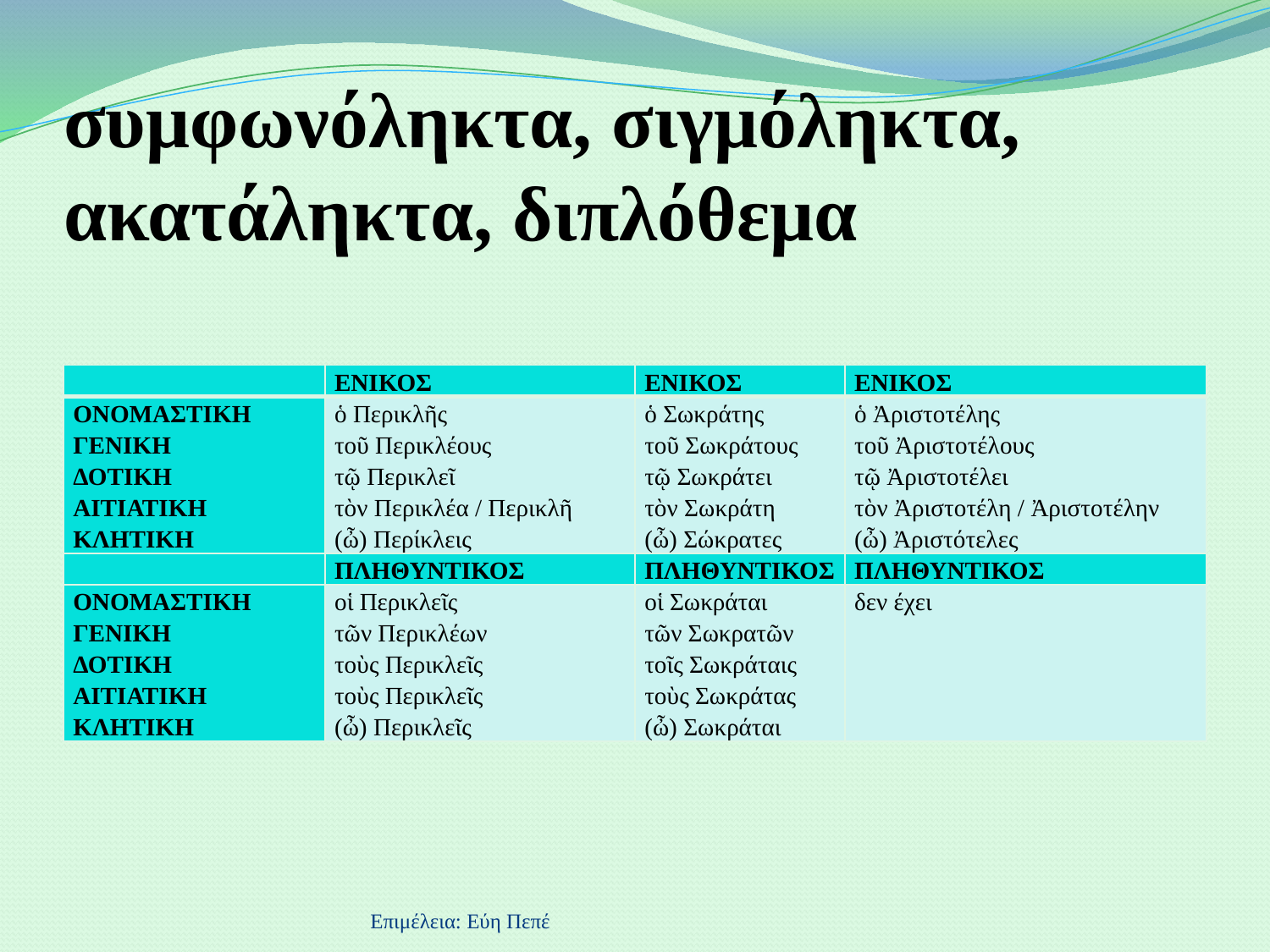

# συμφωνόληκτα, σιγμόληκτα, ακατάληκτα, διπλόθεμα
|  | ΕΝΙΚΟΣ | ΕΝΙΚΟΣ | ΕΝΙΚΟΣ |
| --- | --- | --- | --- |
| ΟΝΟΜΑΣΤΙΚΗ ΓΕΝΙΚΗ ΔΟΤΙΚΗ ΑΙΤΙΑΤΙΚΗ ΚΛΗΤΙΚΗ | ὁ Περικλῆς τοῦ Περικλέους τῷ Περικλεῖ τὸν Περικλέα / Περικλῆ (ὦ) Περίκλεις | ὁ Σωκράτης τοῦ Σωκράτους τῷ Σωκράτει τὸν Σωκράτη (ὦ) Σώκρατες | ὁ Ἀριστοτέλης τοῦ Ἀριστοτέλους τῷ Ἀριστοτέλει τὸν Ἀριστοτέλη / Ἀριστοτέλην (ὦ) Ἀριστότελες |
|  | ΠΛΗΘΥΝΤΙΚΟΣ | ΠΛΗΘΥΝΤΙΚΟΣ | ΠΛΗΘΥΝΤΙΚΟΣ |
| ΟΝΟΜΑΣΤΙΚΗ ΓΕΝΙΚΗ ΔΟΤΙΚΗ ΑΙΤΙΑΤΙΚΗ ΚΛΗΤΙΚΗ | οἱ Περικλεῖς τῶν Περικλέων τοὺς Περικλεῖς τοὺς Περικλεῖς (ὦ) Περικλεῖς | οἱ Σωκράται τῶν Σωκρατῶν τοῖς Σωκράταις τοὺς Σωκράτας (ὦ) Σωκράται | δεν έχει |
Επιμέλεια: Εύη Πεπέ